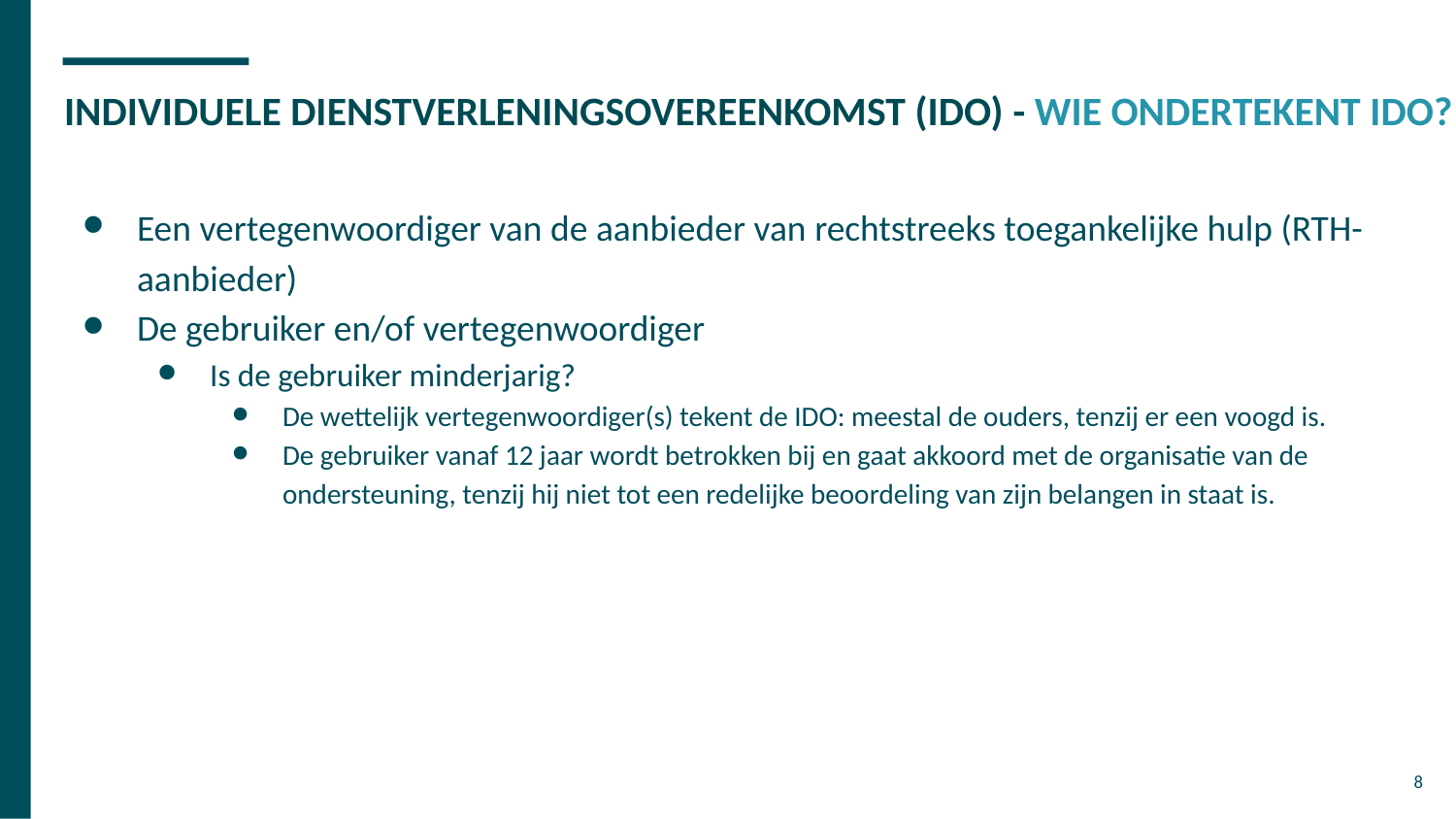

# INDIVIDUELE DIENSTVERLENINGSOVEREENKOMST (IDO) - WIE ONDERTEKENT IDO?
Een vertegenwoordiger van de aanbieder van rechtstreeks toegankelijke hulp (RTH-aanbieder)
De gebruiker en/of vertegenwoordiger
Is de gebruiker minderjarig?
De wettelijk vertegenwoordiger(s) tekent de IDO: meestal de ouders, tenzij er een voogd is.
De gebruiker vanaf 12 jaar wordt betrokken bij en gaat akkoord met de organisatie van de ondersteuning, tenzij hij niet tot een redelijke beoordeling van zijn belangen in staat is.

8